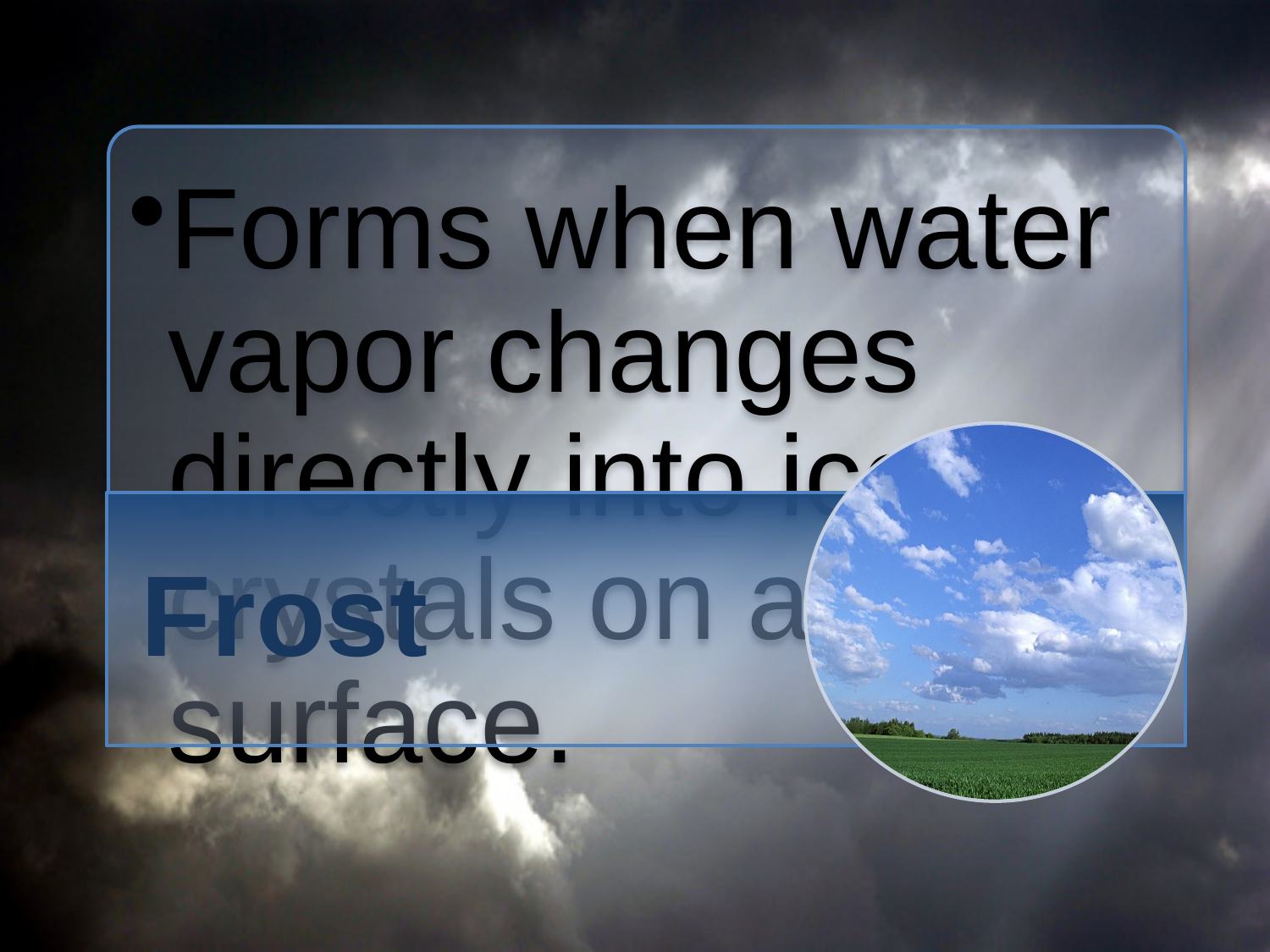

Forms when water vapor changes directly into ice crystals on a surface.
Frost